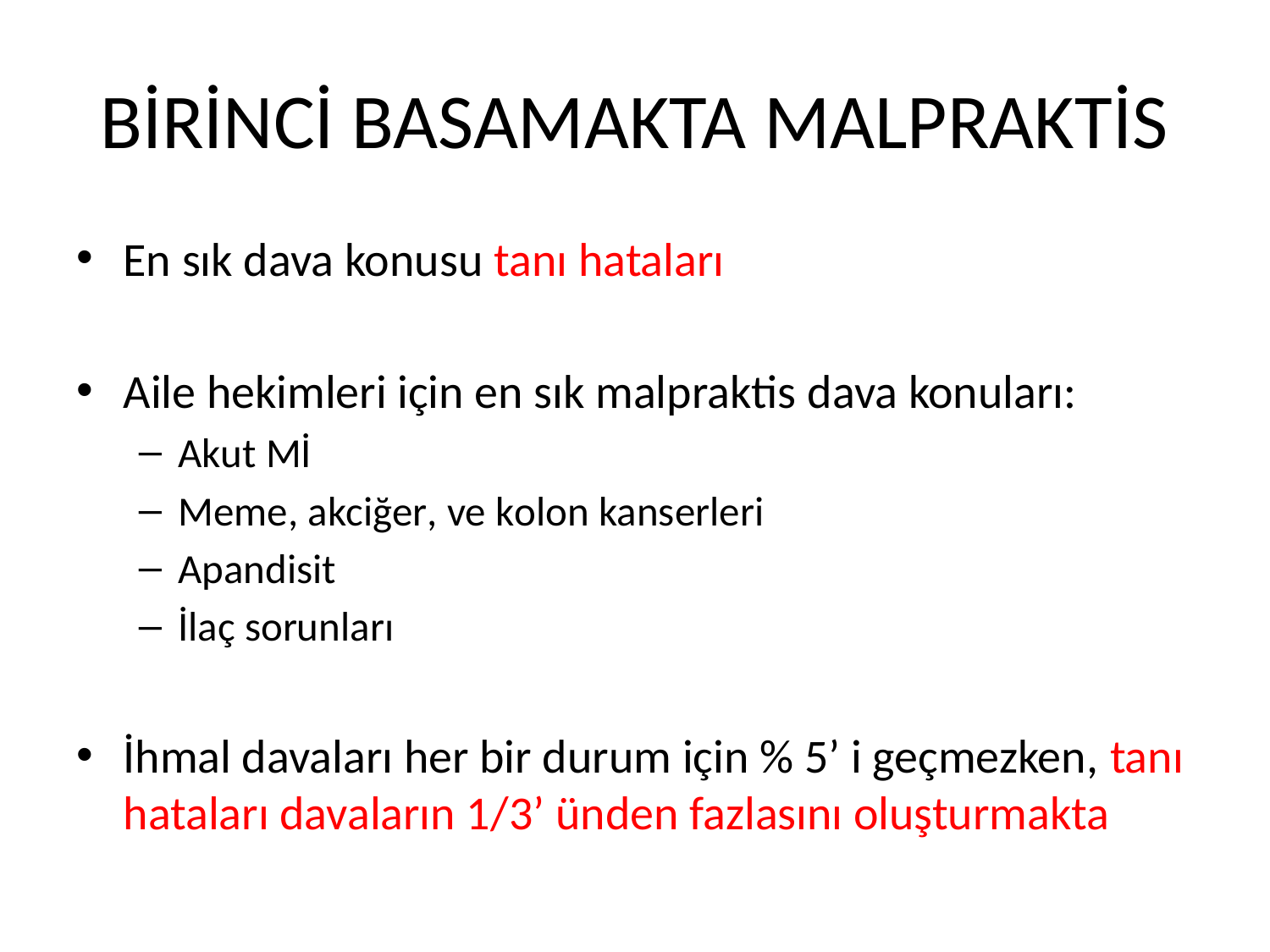

# BİRİNCİ BASAMAKTA MALPRAKTİS
En sık dava konusu tanı hataları

Aile hekimleri için en sık malpraktis dava konuları:
Akut Mİ
Meme, akciğer, ve kolon kanserleri
Apandisit
İlaç sorunları

İhmal davaları her bir durum için % 5’ i geçmezken, tanı hataları davaların 1/3’ ünden fazlasını oluşturmakta